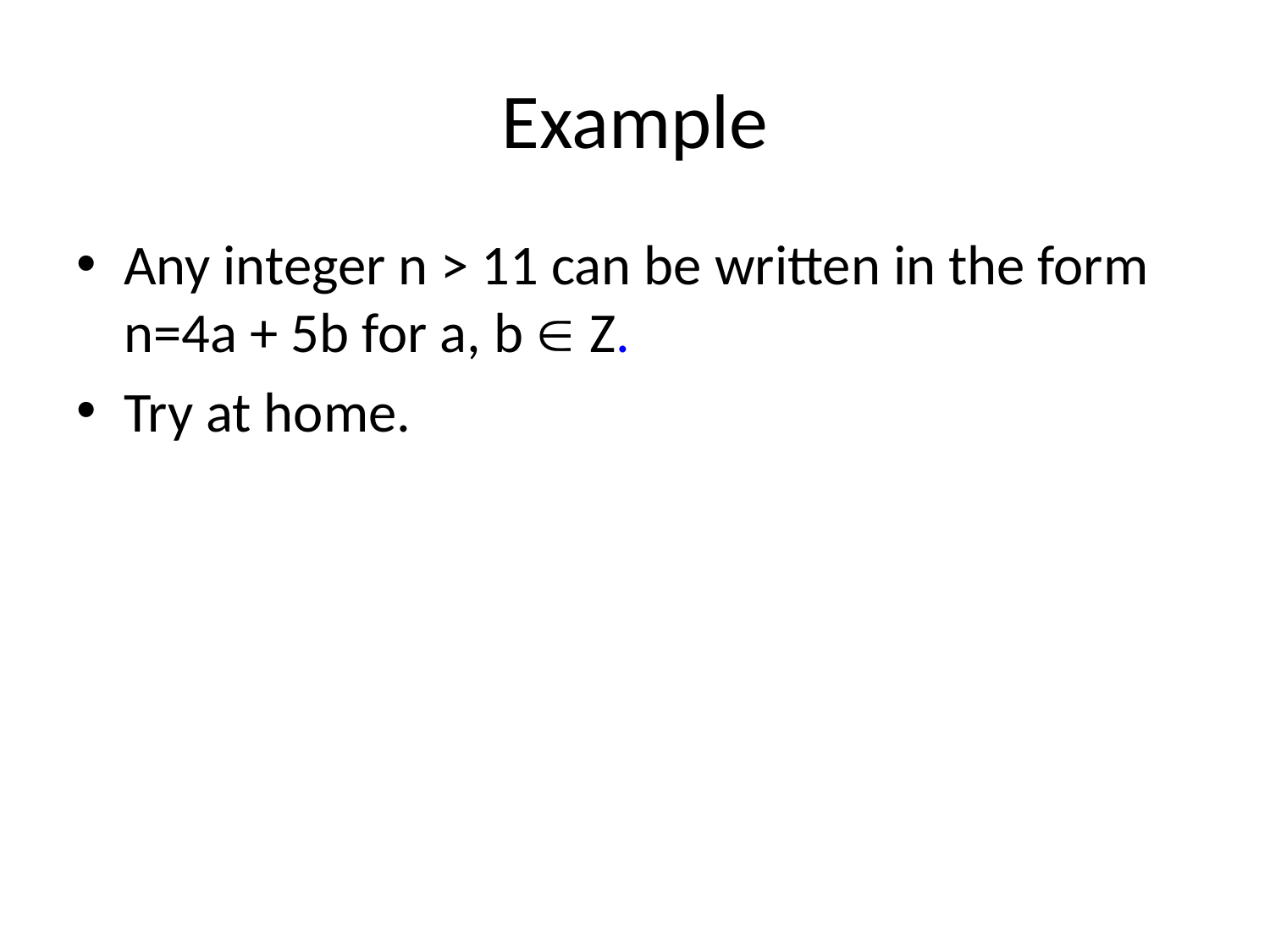

# Example
Any integer n > 11 can be written in the form  n=4a + 5b for a, b ∈ Z.
Try at home.